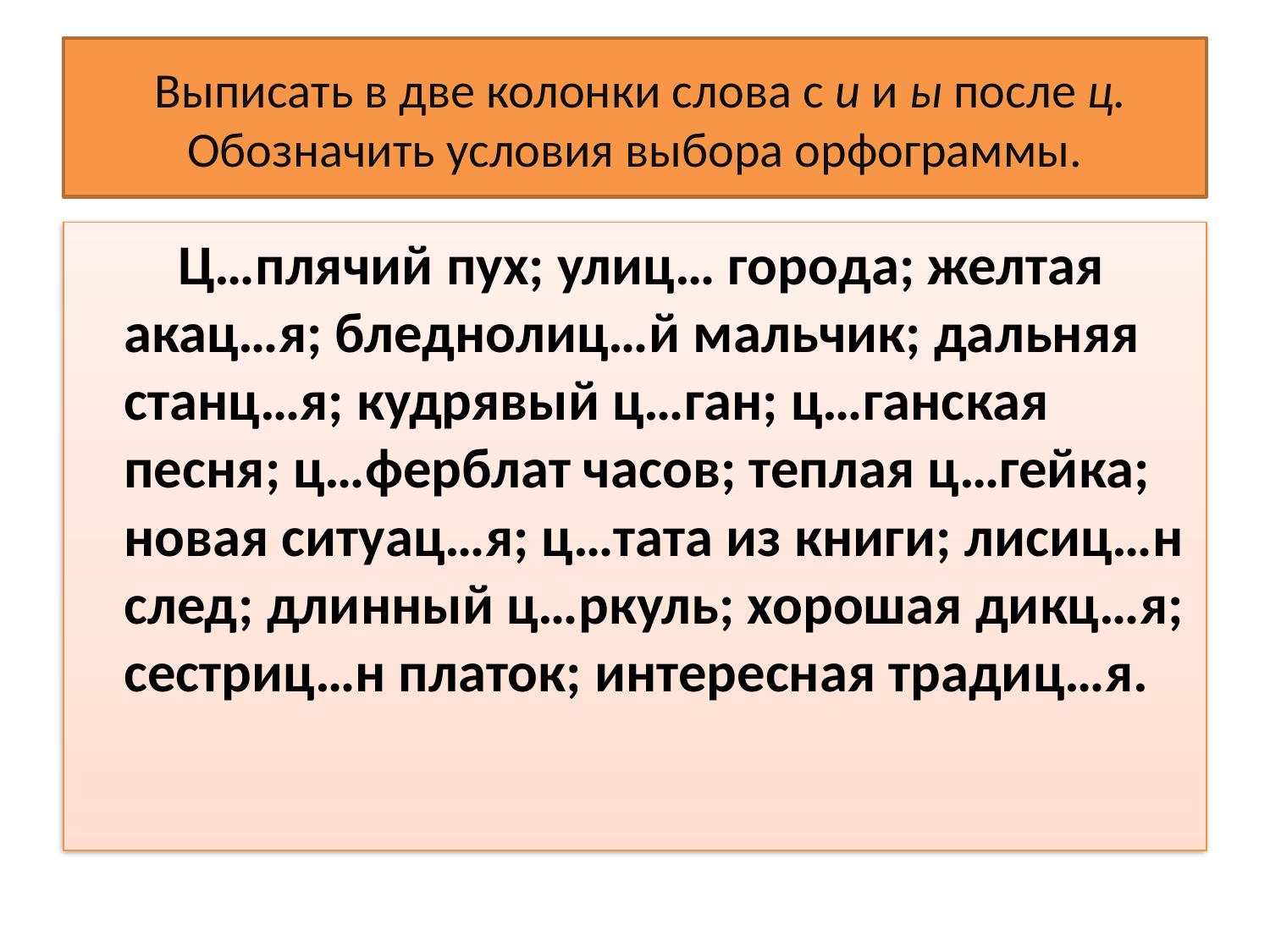

# Выписать в две колонки слова с и и ы после ц. Обозначить условия выбора орфограммы.
        Ц…плячий пух; улиц… города; желтая акац…я; бледнолиц…й мальчик; дальняя станц…я; кудрявый ц…ган; ц…ганская песня; ц…ферблат часов; теплая ц…гейка; новая ситуац…я; ц…тата из книги; лисиц…н след; длинный ц…ркуль; хорошая дикц…я; сестриц…н платок; интересная традиц…я.